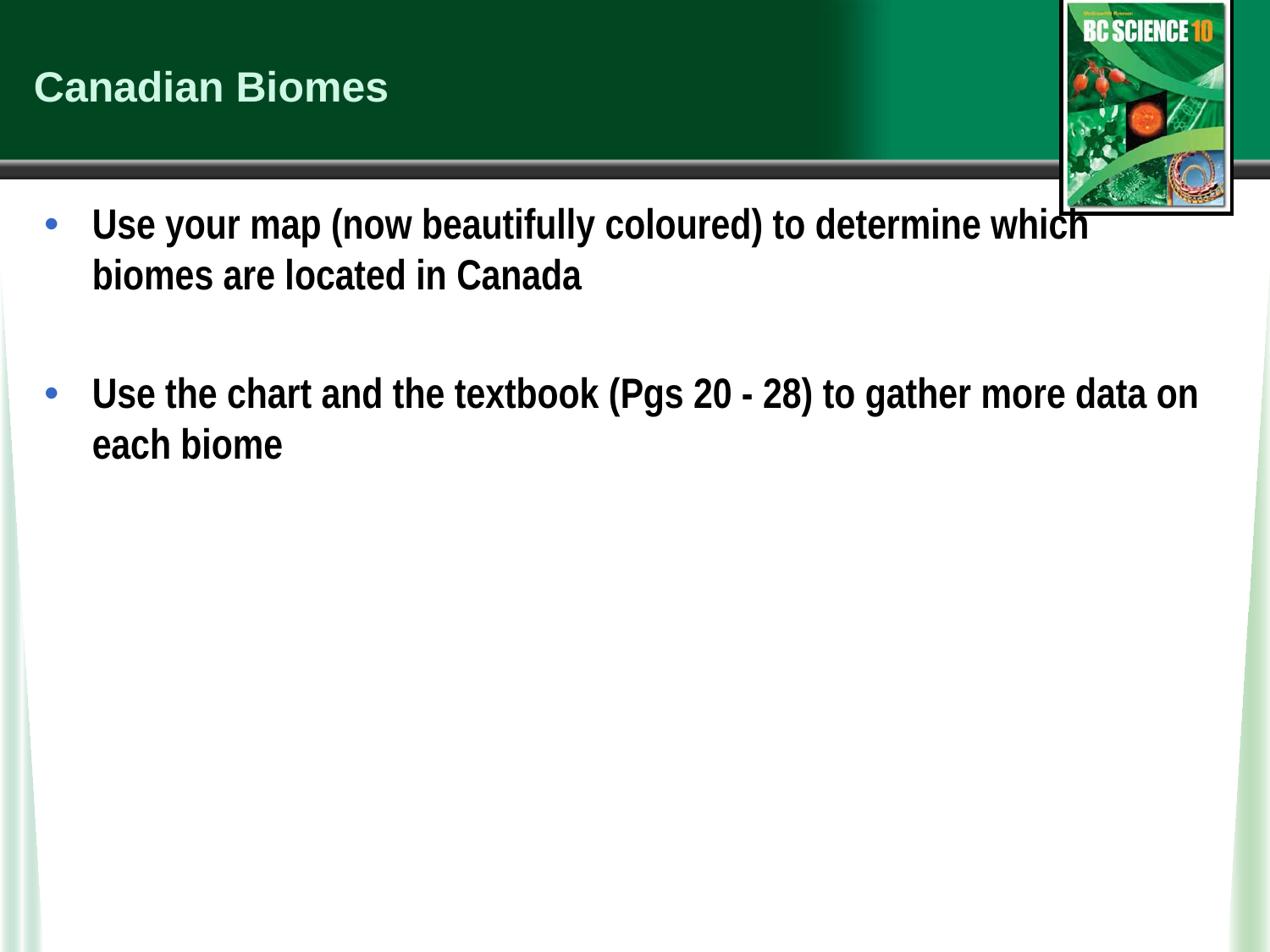

# Canadian Biomes
Use your map (now beautifully coloured) to determine which biomes are located in Canada

Use the chart and the textbook (Pgs 20 - 28) to gather more data on each biome